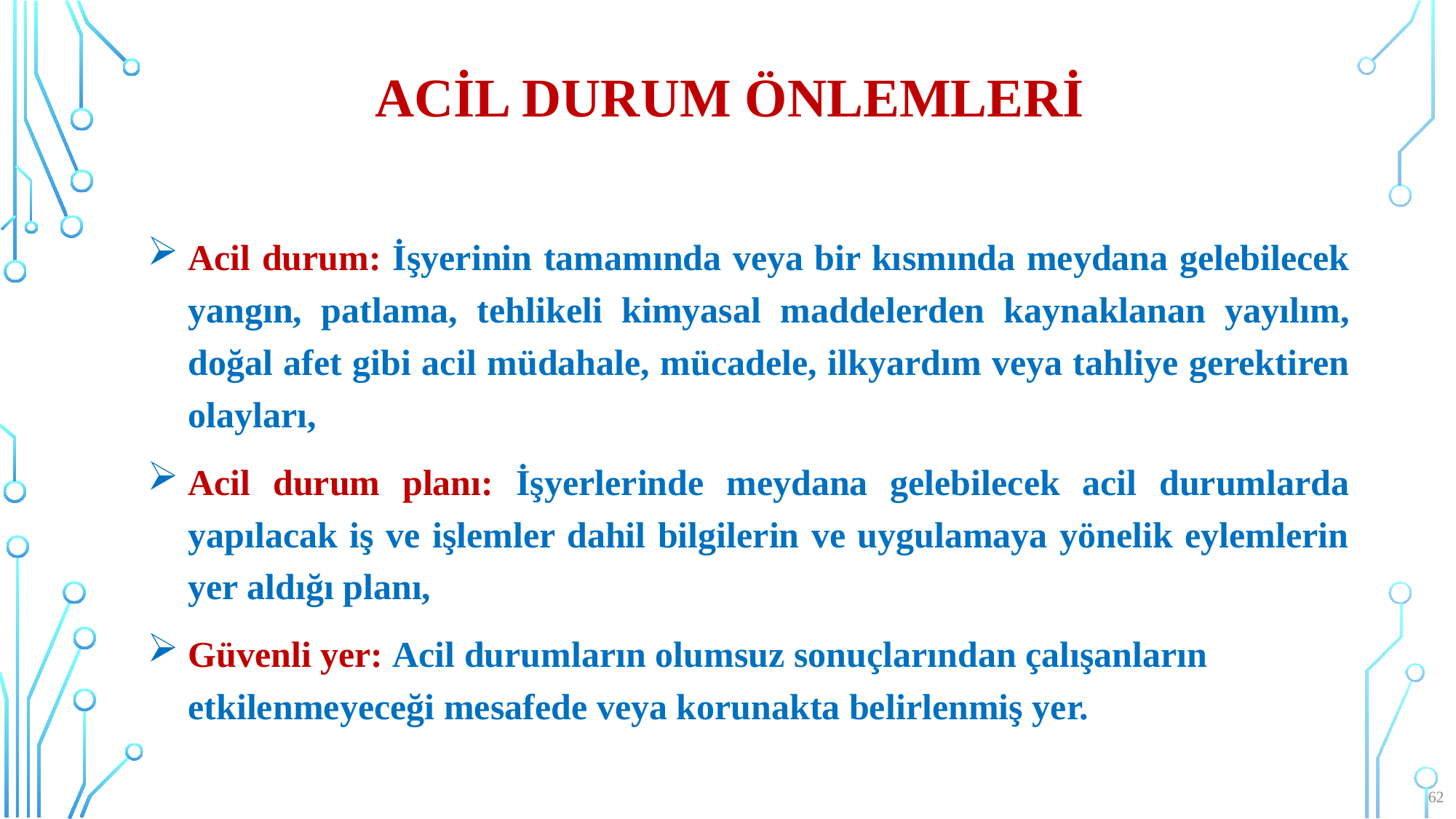

# Acil durum önlemleri
Acil durum: İşyerinin tamamında veya bir kısmında meydana gelebilecek yangın, patlama, tehlikeli kimyasal maddelerden kaynaklanan yayılım, doğal afet gibi acil müdahale, mücadele, ilkyardım veya tahliye gerektiren olayları,
Acil durum planı: İşyerlerinde meydana gelebilecek acil durumlarda yapılacak iş ve işlemler dahil bilgilerin ve uygulamaya yönelik eylemlerin yer aldığı planı,
Güvenli yer: Acil durumların olumsuz sonuçlarından çalışanların etkilenmeyeceği mesafede veya korunakta belirlenmiş yer.

62